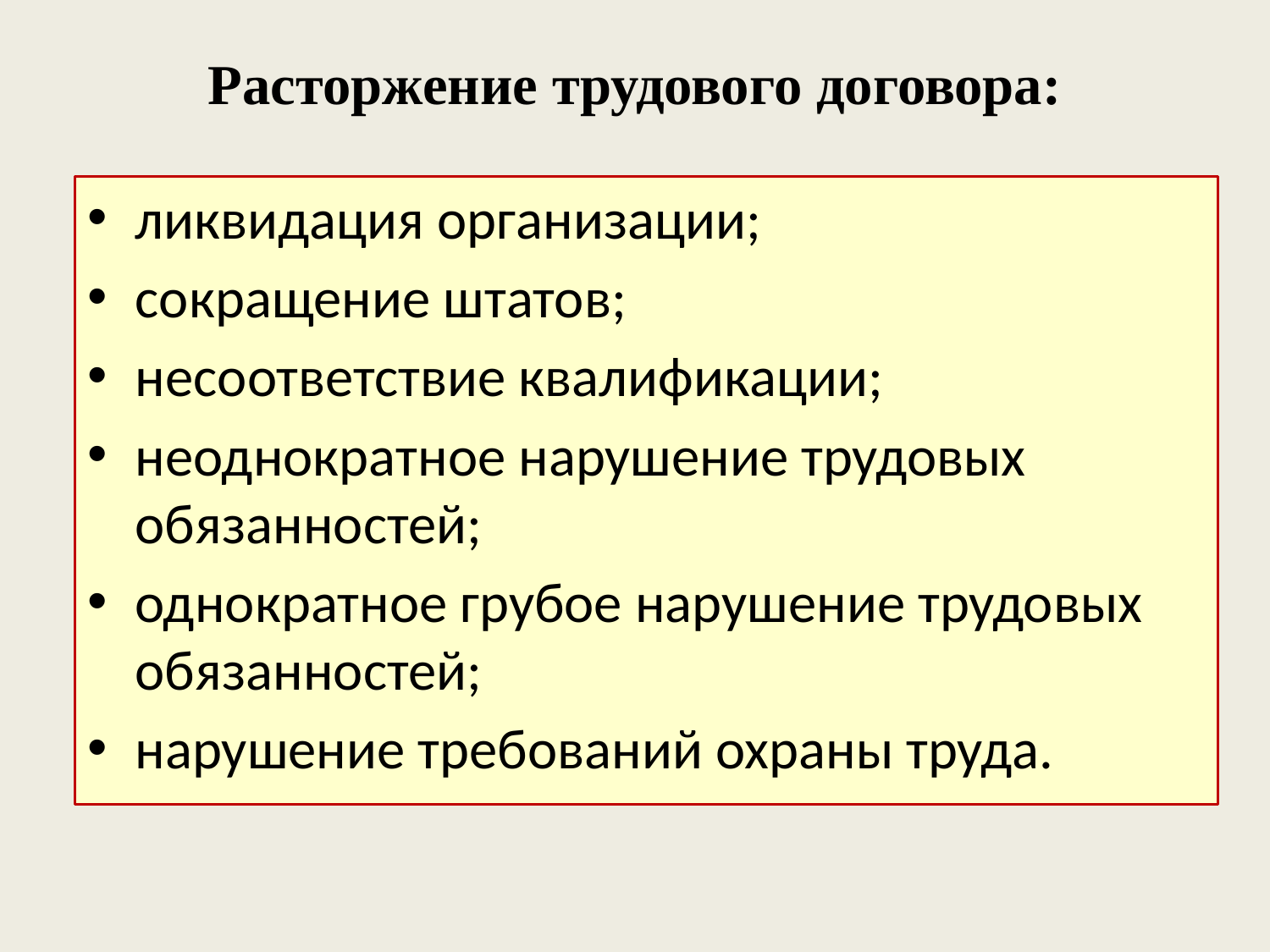

# Расторжение трудового договора:
ликвидация организации;
сокращение штатов;
несоответствие квалификации;
неоднократное нарушение трудовых обязанностей;
однократное грубое нарушение трудовых обязанностей;
нарушение требований охраны труда.